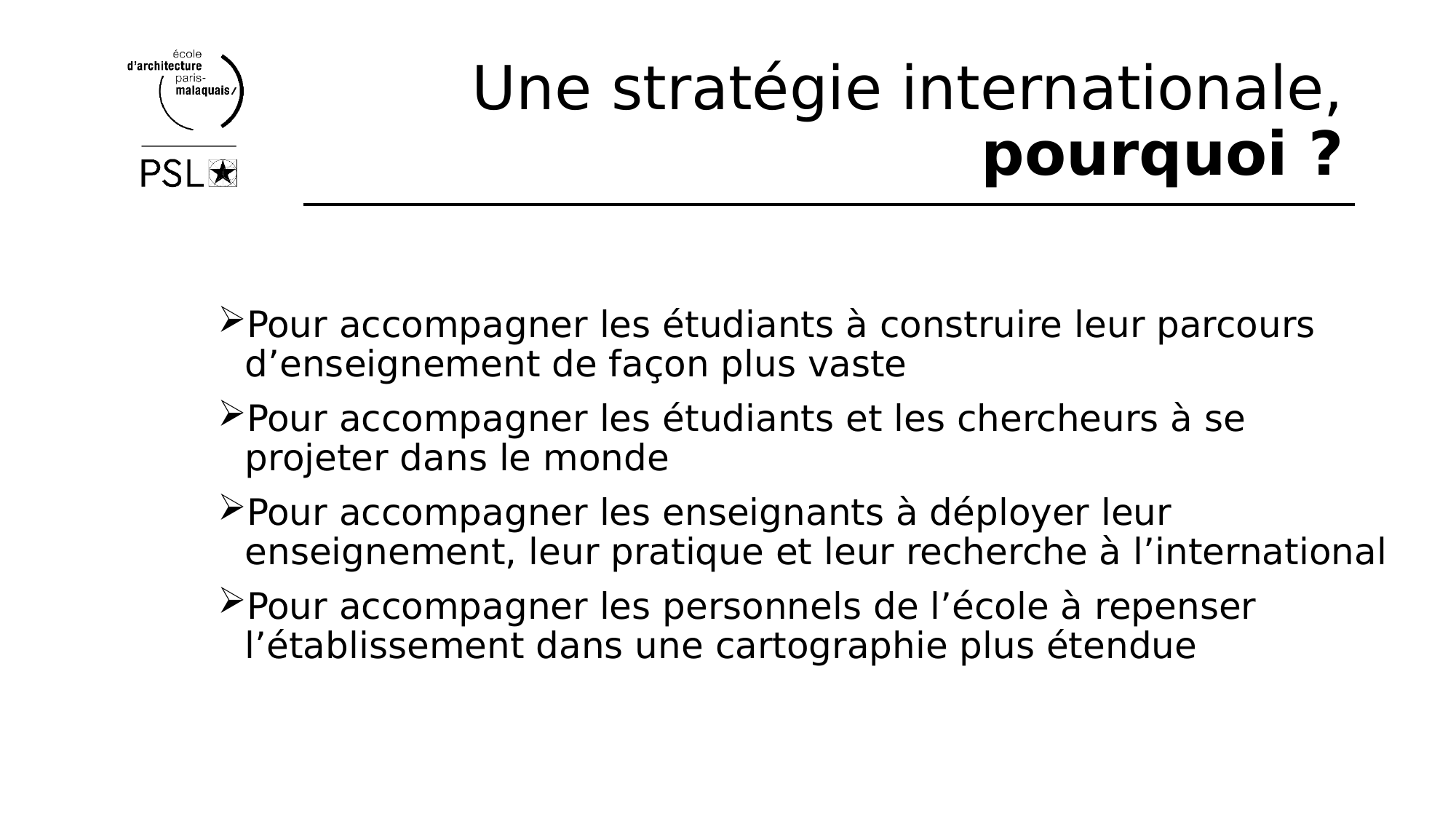

# Une stratégie internationale, pourquoi ?
Pour accompagner les étudiants à construire leur parcours d’enseignement de façon plus vaste
Pour accompagner les étudiants et les chercheurs à se projeter dans le monde
Pour accompagner les enseignants à déployer leur enseignement, leur pratique et leur recherche à l’international
Pour accompagner les personnels de l’école à repenser l’établissement dans une cartographie plus étendue